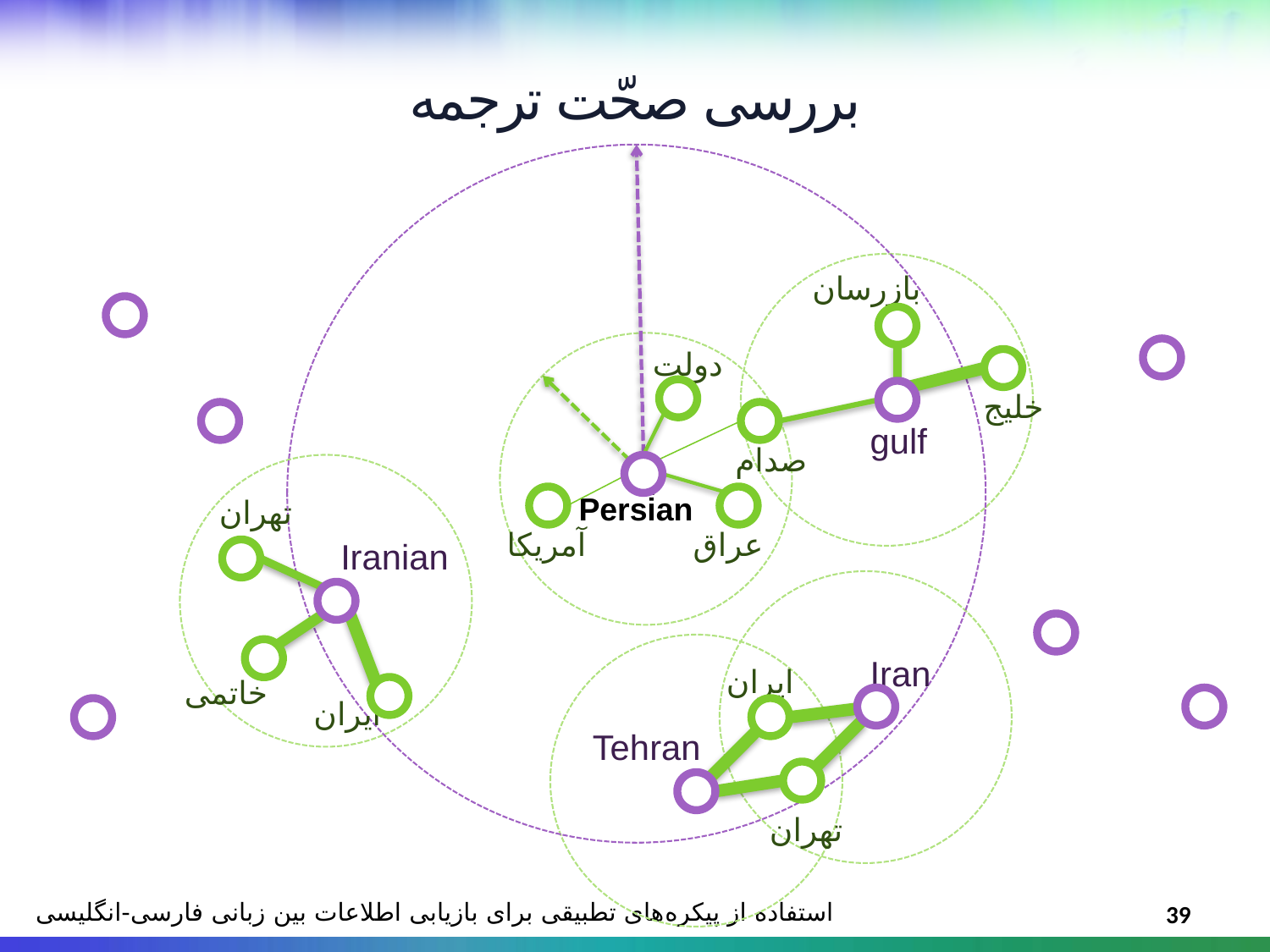

بررسی صحّت ترجمه

بازرسان

z
دولت

خلیج

gulf
صدام

Persian
تهران

آمریکا
عراق
Iranian

Iran
ایران
خاتمی

ایران

Tehran

تهران
استفاده از پیکره‌های تطبیقی برای بازیابی اطلاعات بین زبانی فارسی-انگلیسی